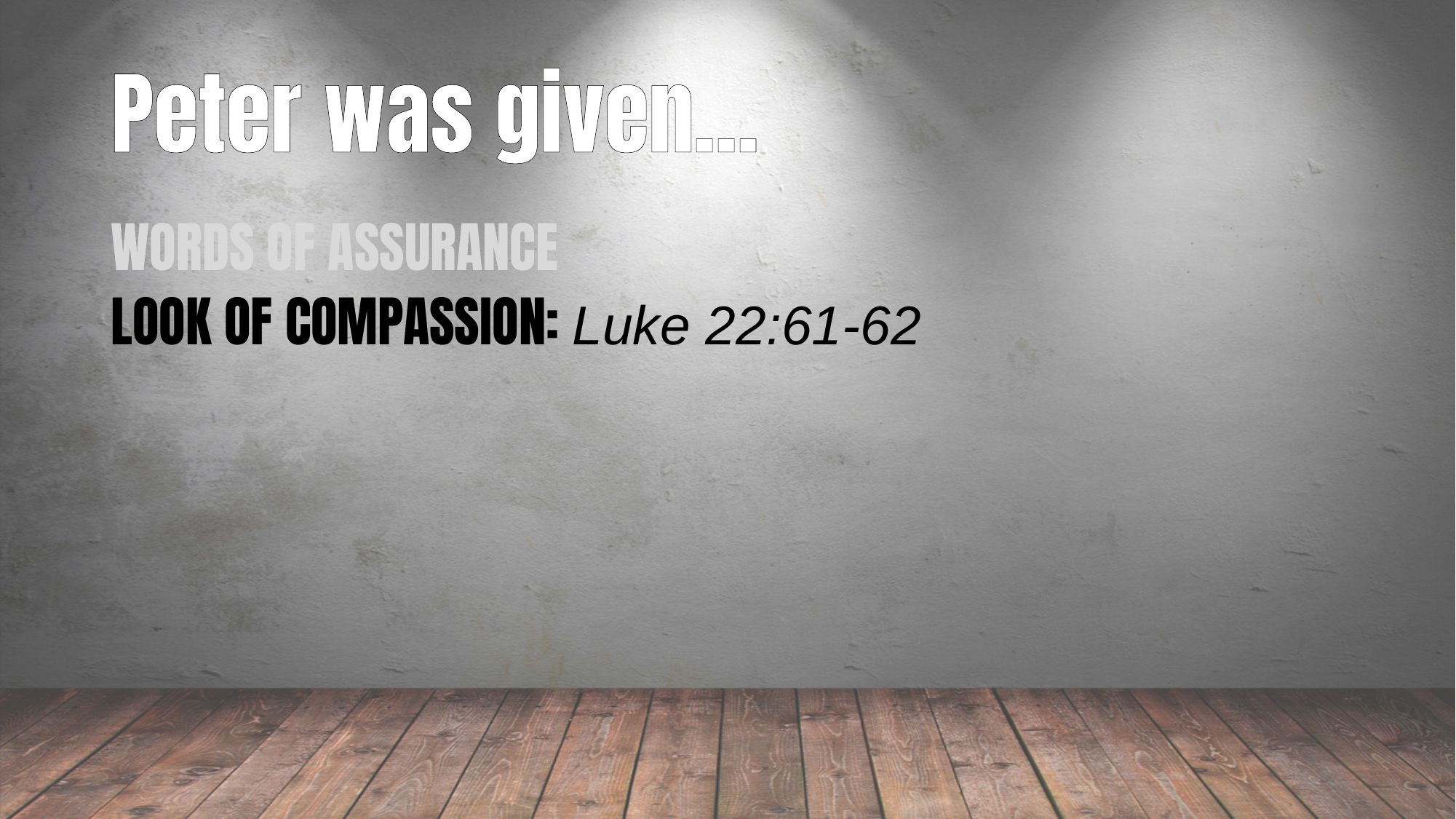

# Peter was given…
WORDS OF ASSURANCE
LOOK OF COMPASSION: Luke 22:61-62